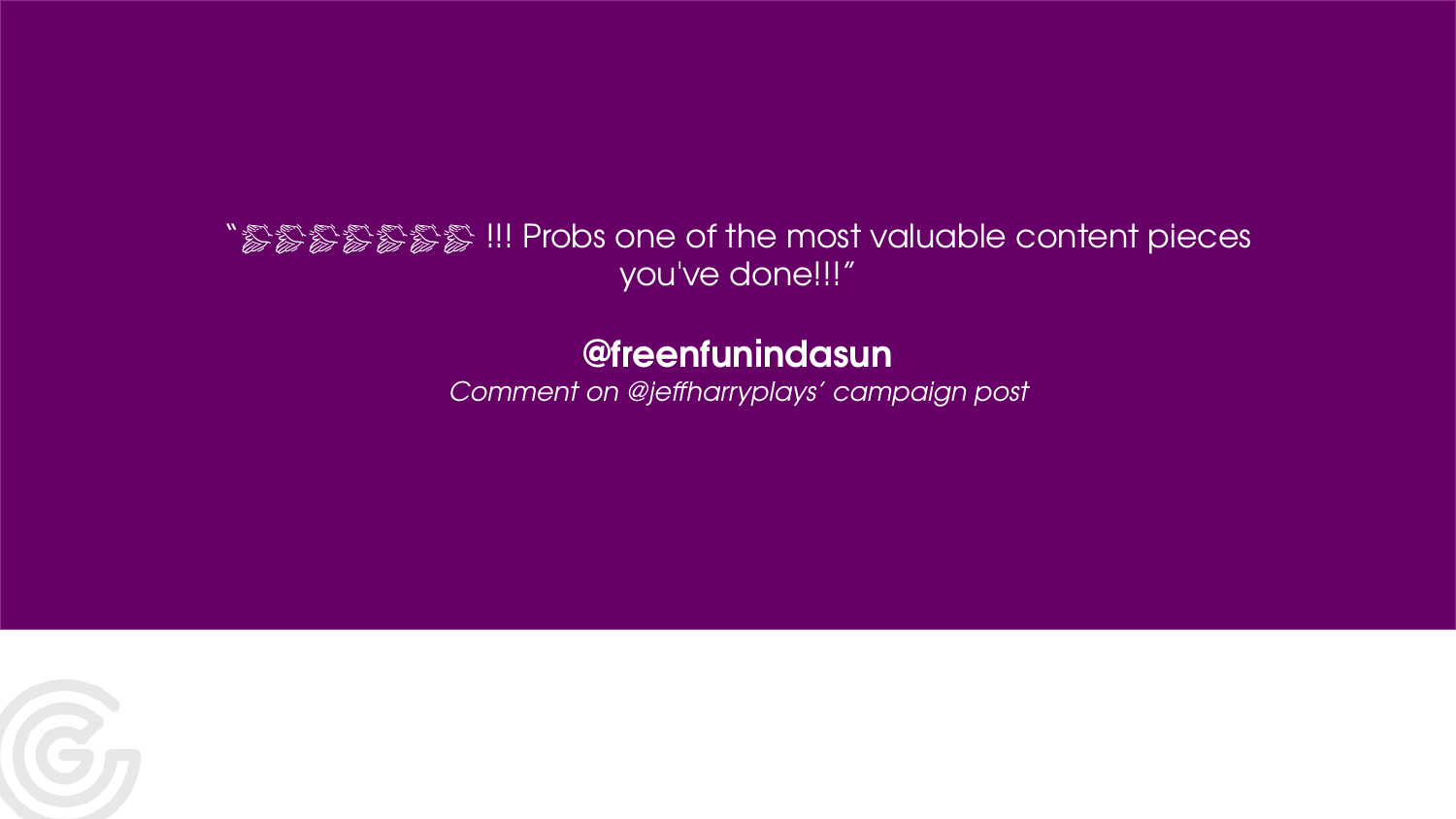

“👏👏👏👏👏👏👏 !!! Probs one of the most valuable content pieces you've done!!!”

@freenfunindasun
Comment on @jeffharryplays’ campaign post